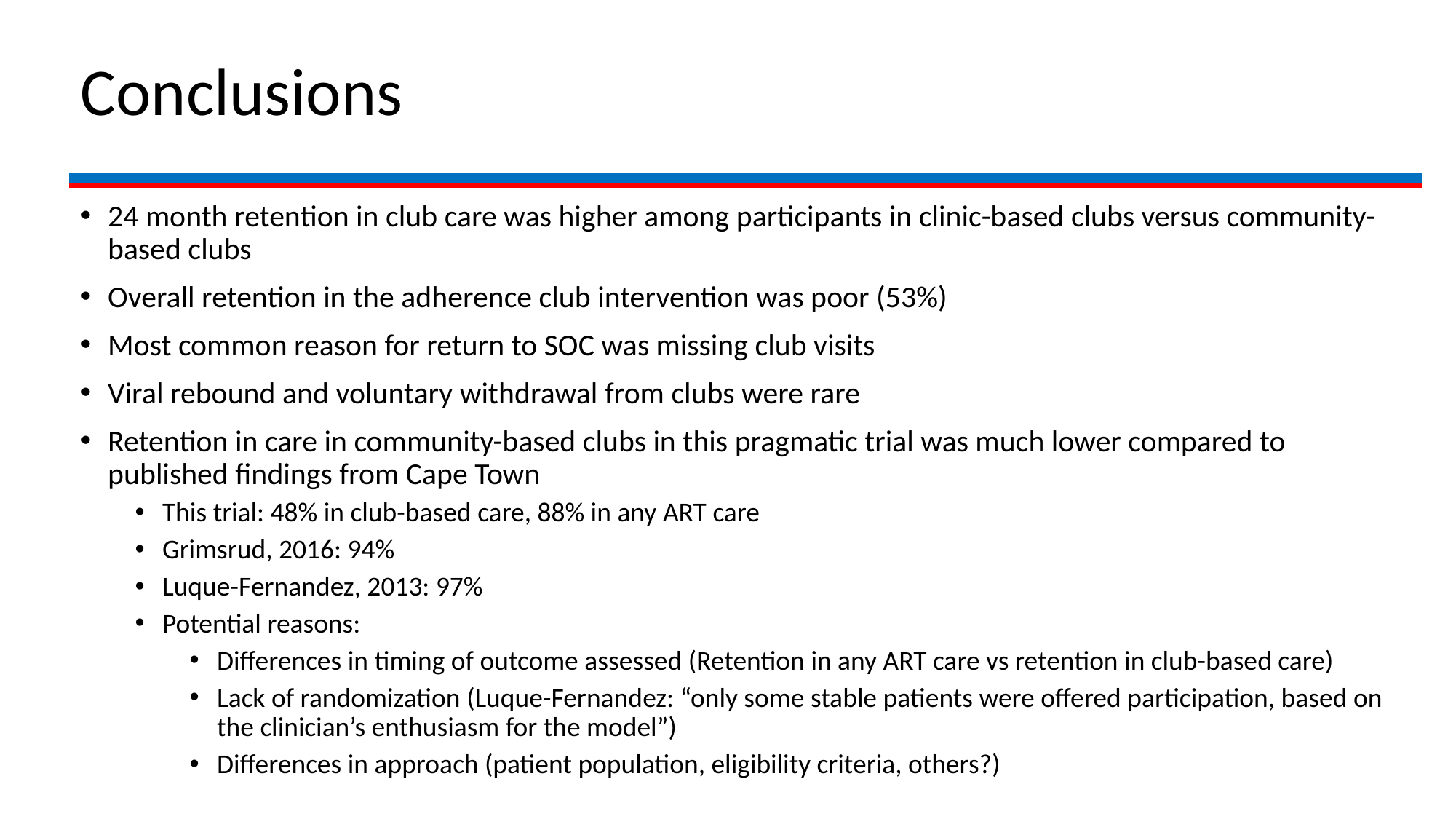

# Conclusions
24 month retention in club care was higher among participants in clinic-based clubs versus community-based clubs
Overall retention in the adherence club intervention was poor (53%)
Most common reason for return to SOC was missing club visits
Viral rebound and voluntary withdrawal from clubs were rare
Retention in care in community-based clubs in this pragmatic trial was much lower compared to published findings from Cape Town
This trial: 48% in club-based care, 88% in any ART care
Grimsrud, 2016: 94%
Luque-Fernandez, 2013: 97%
Potential reasons:
Differences in timing of outcome assessed (Retention in any ART care vs retention in club-based care)
Lack of randomization (Luque-Fernandez: “only some stable patients were offered participation, based on the clinician’s enthusiasm for the model”)
Differences in approach (patient population, eligibility criteria, others?)